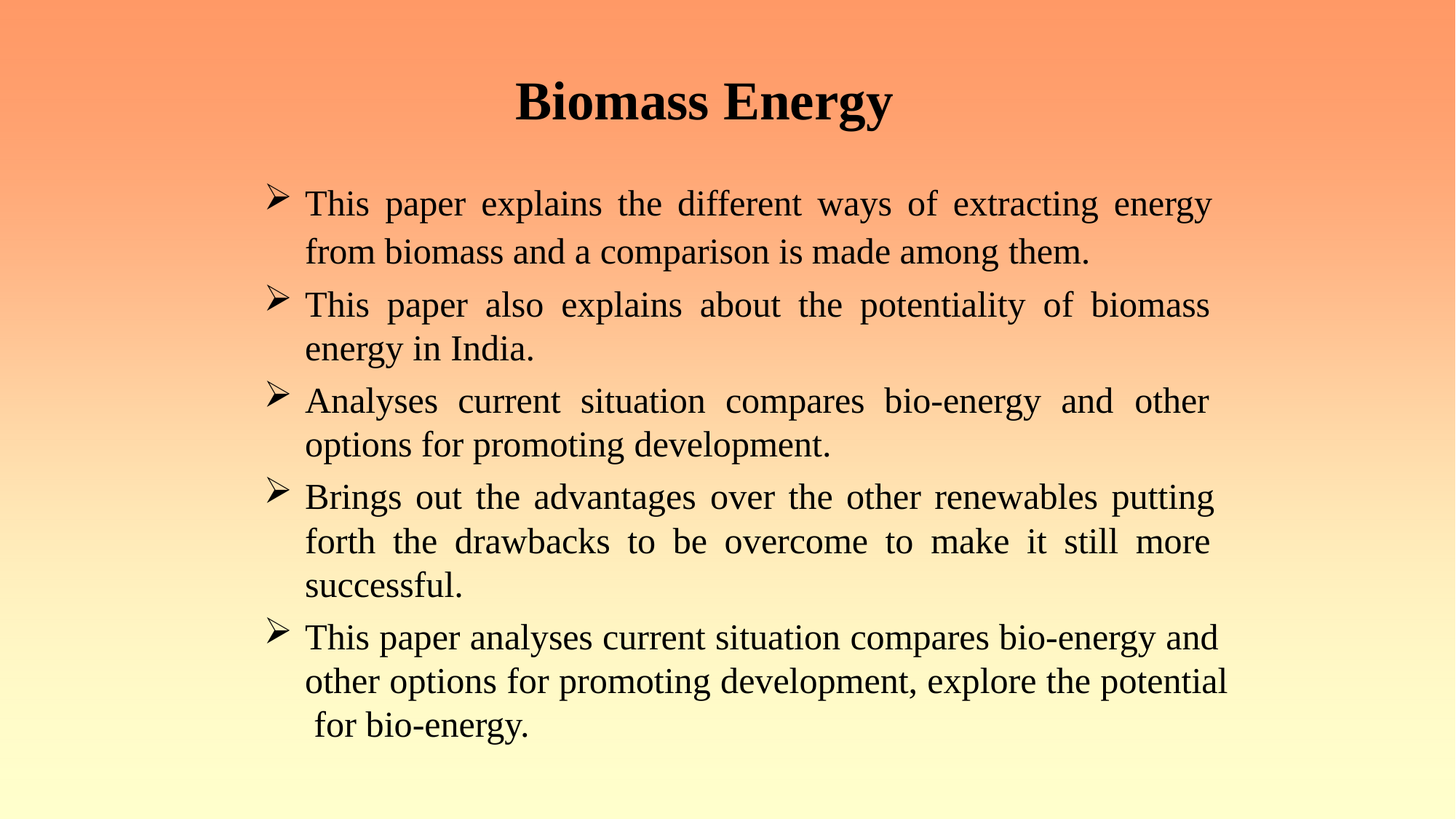

# Biomass Energy
This paper explains the different ways of extracting energy  from biomass and a comparison is made among them.
This paper also explains about the potentiality of biomass  energy in India.
Analyses current situation compares bio-energy and other  options for promoting development.
Brings out the advantages over the other renewables putting  forth the drawbacks to be overcome to make it still more  successful.
This paper analyses current situation compares bio-energy and  other options for promoting development, explore the potential  for bio-energy.